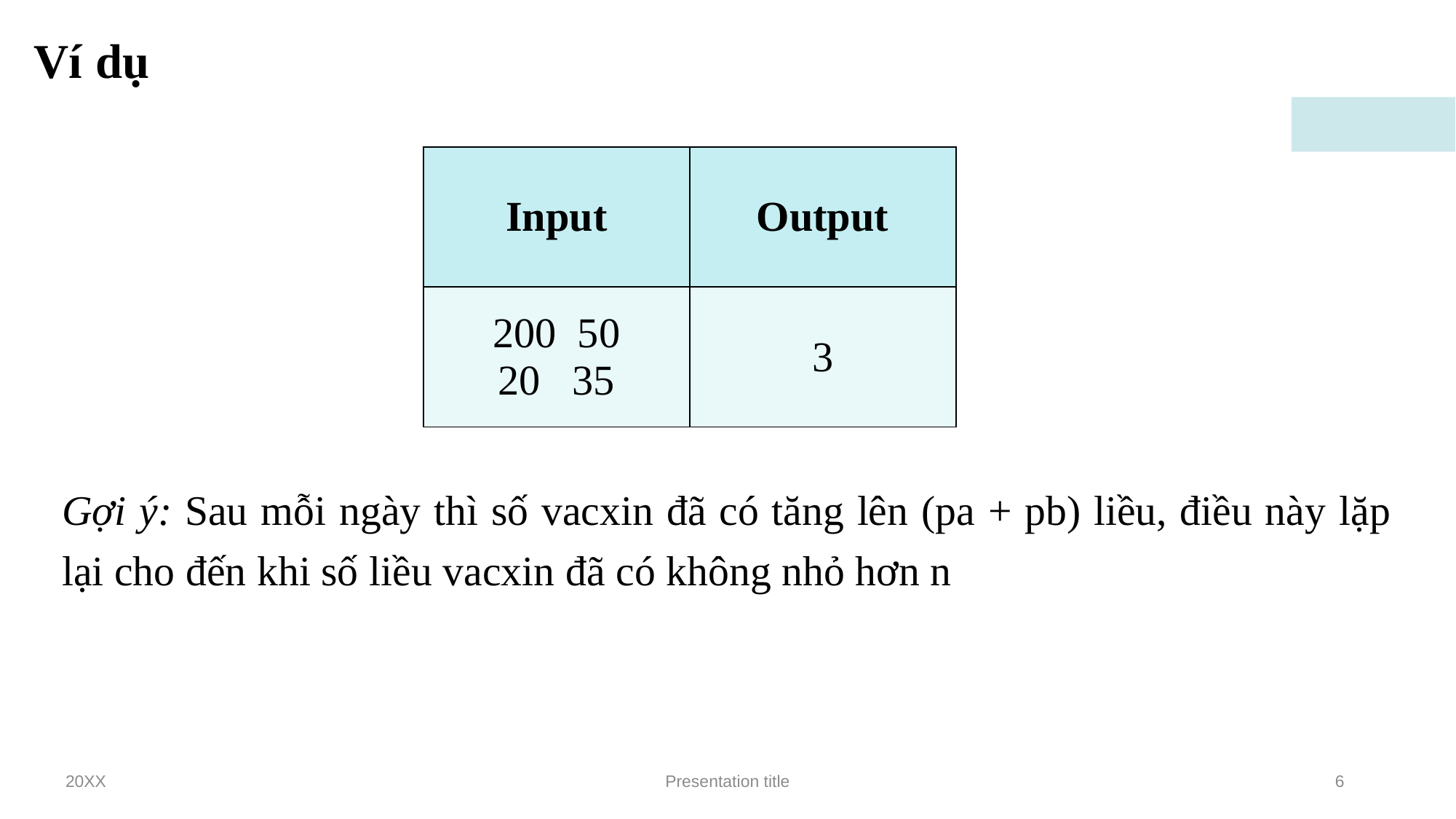

# Ví dụ
| Input | Output |
| --- | --- |
| 50 20 35 | 3 |
Gợi ý: Sau mỗi ngày thì số vacxin đã có tăng lên (pa + pb) liều, điều này lặp lại cho đến khi số liều vacxin đã có không nhỏ hơn n
20XX
Presentation title
6